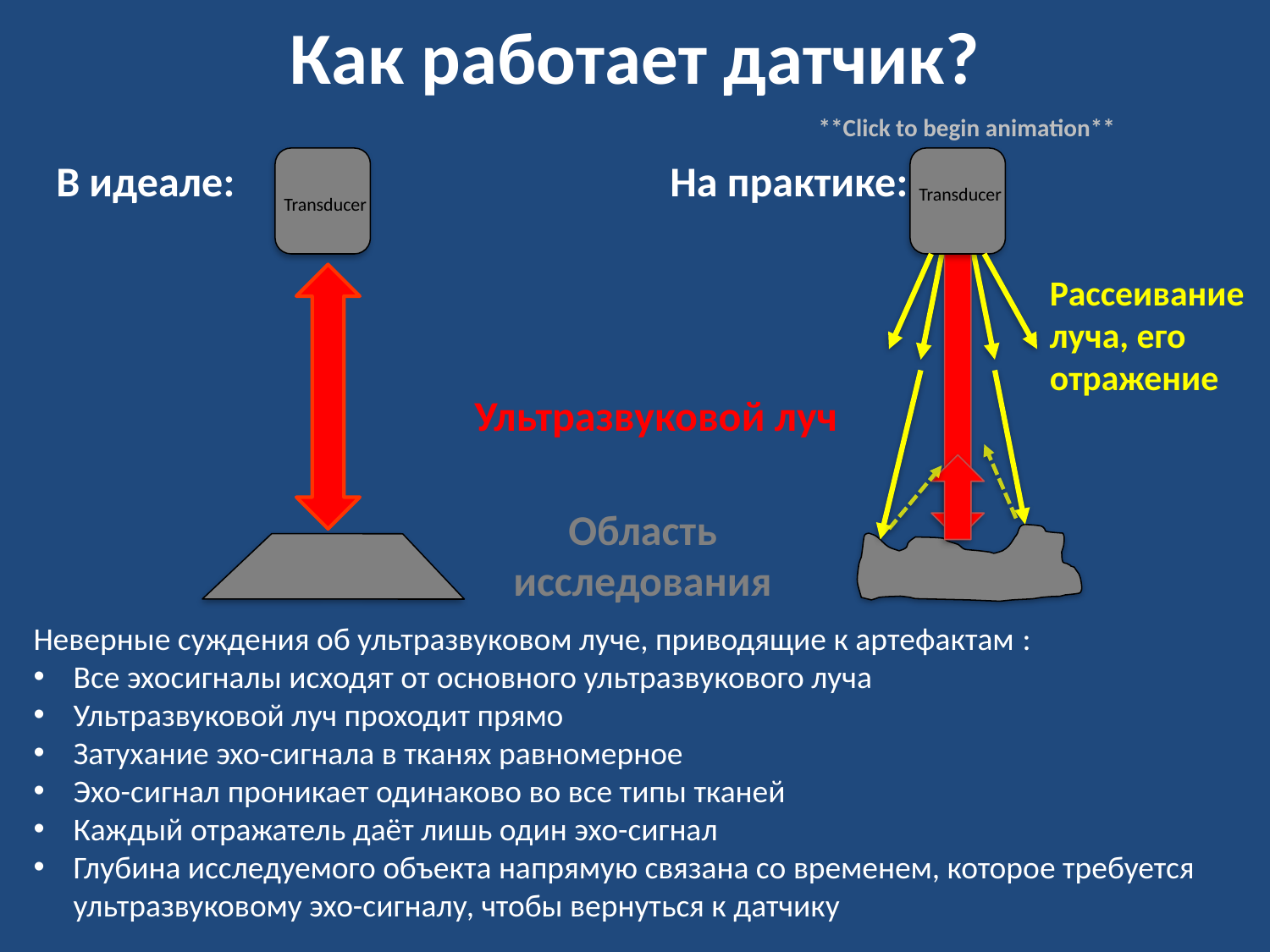

# Как работает датчик?
**Click to begin animation**

В идеале:

На практике:

Transducer
Transducer

Рассеивание луча, его отражение
Ультразвуковой луч

Область исследования

Неверные суждения об ультразвуковом луче, приводящие к артефактам :
Все эхосигналы исходят от основного ультразвукового луча
Ультразвуковой луч проходит прямо
Затухание эхо-сигнала в тканях равномерное
Эхо-сигнал проникает одинаково во все типы тканей
Каждый отражатель даёт лишь один эхо-сигнал
Глубина исследуемого объекта напрямую связана со временем, которое требуется ультразвуковому эхо-сигналу, чтобы вернуться к датчику